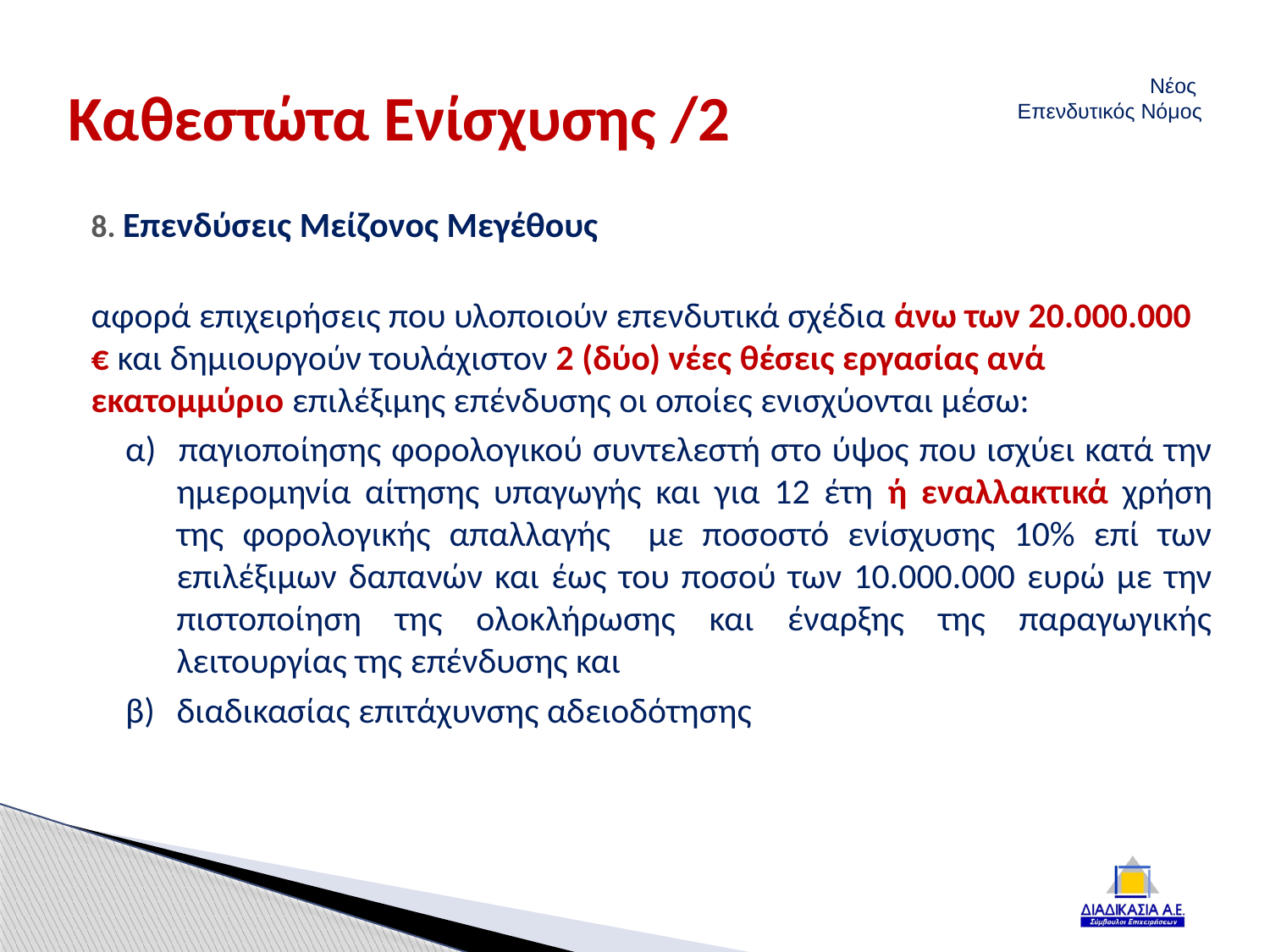

# Καθεστώτα Ενίσχυσης /2
Νέος
Επενδυτικός Νόμος
8. Επενδύσεις Μείζονος Μεγέθους

αφορά επιχειρήσεις που υλοποιούν επενδυτικά σχέδια άνω των 20.000.000 € και δημιουργούν τουλάχιστον 2 (δύο) νέες θέσεις εργασίας ανά εκατομμύριο επιλέξιμης επένδυσης οι οποίες ενισχύονται μέσω:
α) 	παγιοποίησης φορολογικού συντελεστή στο ύψος που ισχύει κατά την ημερομηνία αίτησης υπαγωγής και για 12 έτη ή εναλλακτικά χρήση της φορολογικής απαλλαγής  με ποσοστό ενίσχυσης 10% επί των επιλέξιμων δαπανών και έως του ποσού των 10.000.000 ευρώ με την πιστοποίηση της ολοκλήρωσης και έναρξης της παραγωγικής λειτουργίας της επένδυσης και
β) 	διαδικασίας επιτάχυνσης αδειοδότησης